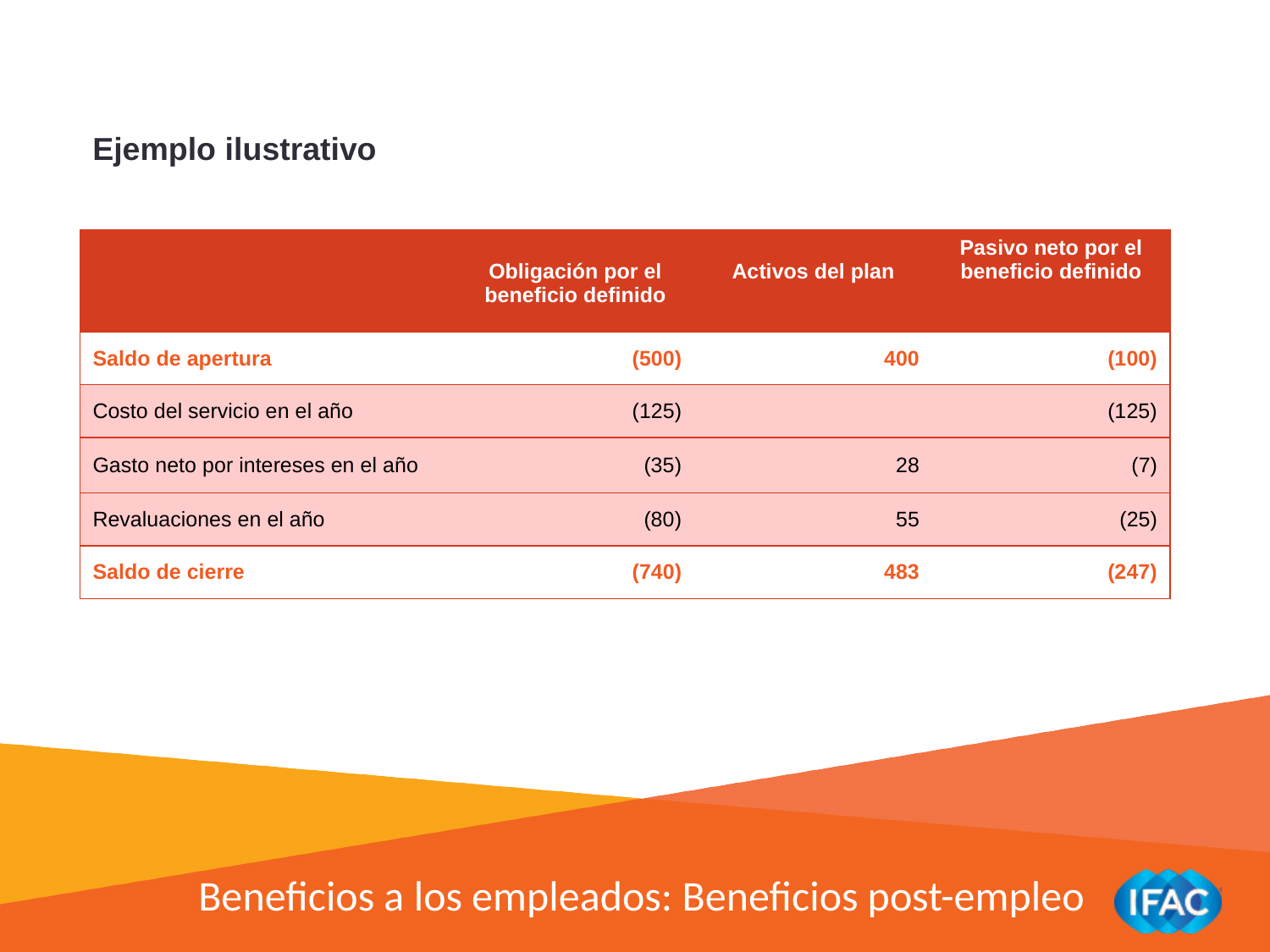

Ejemplo ilustrativo
|  | Obligación por el beneficio definido | Activos del plan | Pasivo neto por el beneficio definido |
| --- | --- | --- | --- |
| Saldo de apertura | (500) | 400 | (100) |
| Costo del servicio en el año | (125) |  | (125) |
| Gasto neto por intereses en el año | (35) | 28 | (7) |
| Revaluaciones en el año | (80) | 55 | (25) |
| Saldo de cierre | (740) | 483 | (247) |
Beneficios a los empleados: Beneficios post-empleo